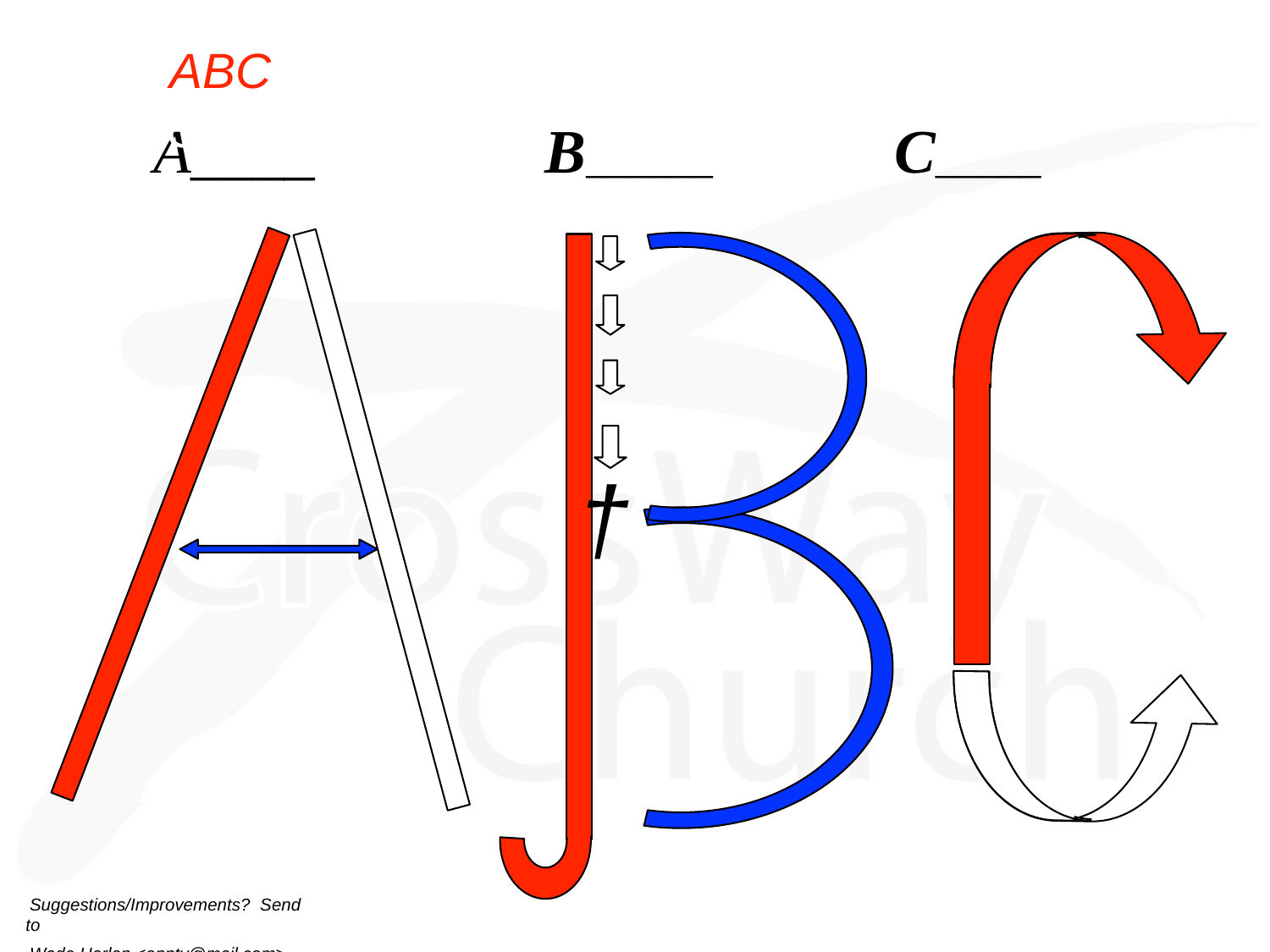

ABCs for Having a Relationship With God
A____
B______
C_____

†

Suggestions/Improvements?  Send to
Wade Harlan <oppty@mail.com>